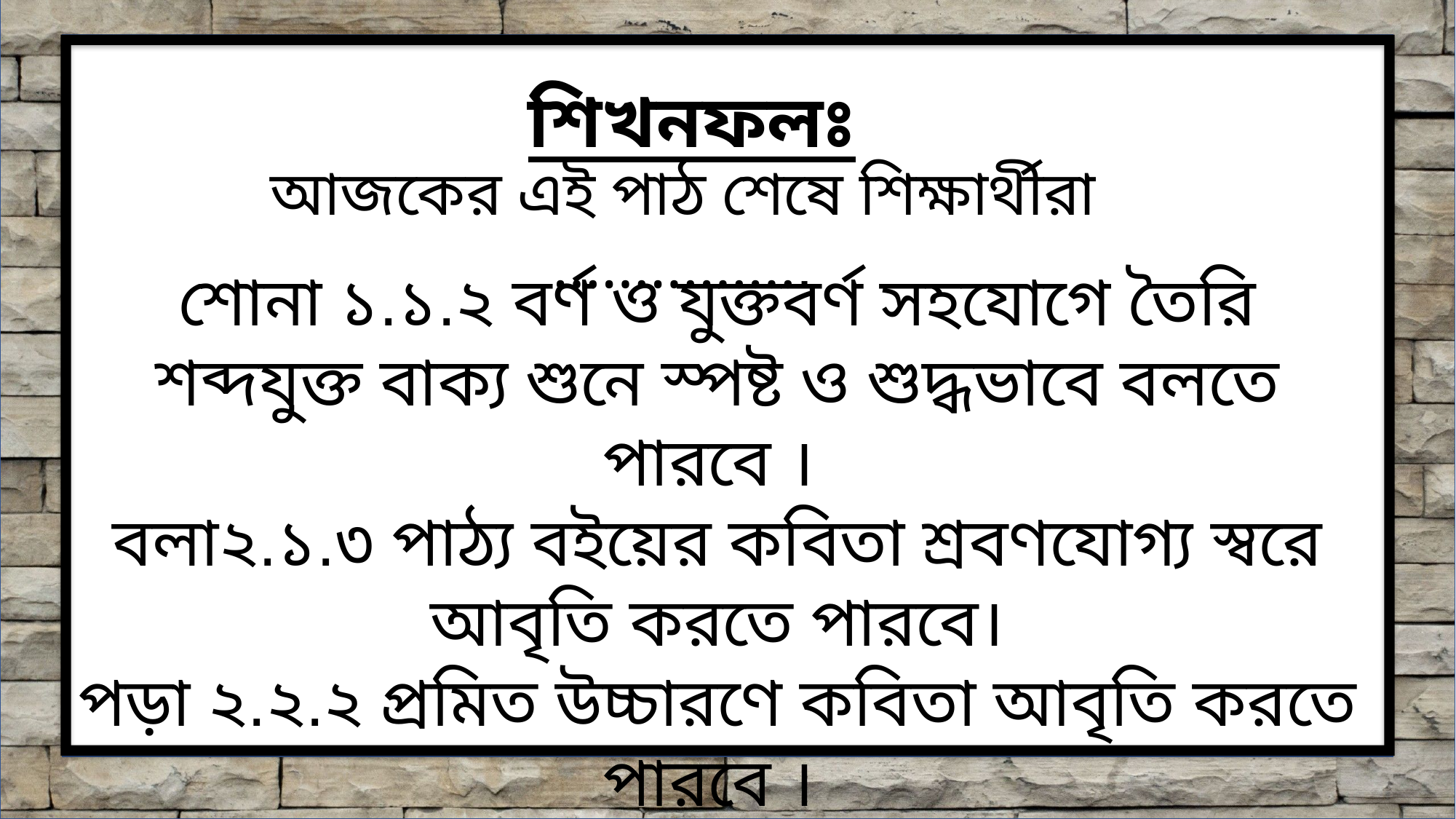

শিখনফলঃ
আজকের এই পাঠ শেষে শিক্ষার্থীরা …………….
শোনা ১.১.২ বর্ণ ও যুক্তবর্ণ সহযোগে তৈরি শব্দযুক্ত বাক্য শুনে স্পষ্ট ও শুদ্ধভাবে বলতে পারবে ।
বলা২.১.৩ পাঠ্য বইয়ের কবিতা শ্রবণযোগ্য স্বরে আবৃতি করতে পারবে।
পড়া ২.২.২ প্রমিত উচ্চারণে কবিতা আবৃতি করতে পারবে ।
 লেখা ২.১.২ পাঠ্যপুস্তকের কবিতা লিখতে পারবে।